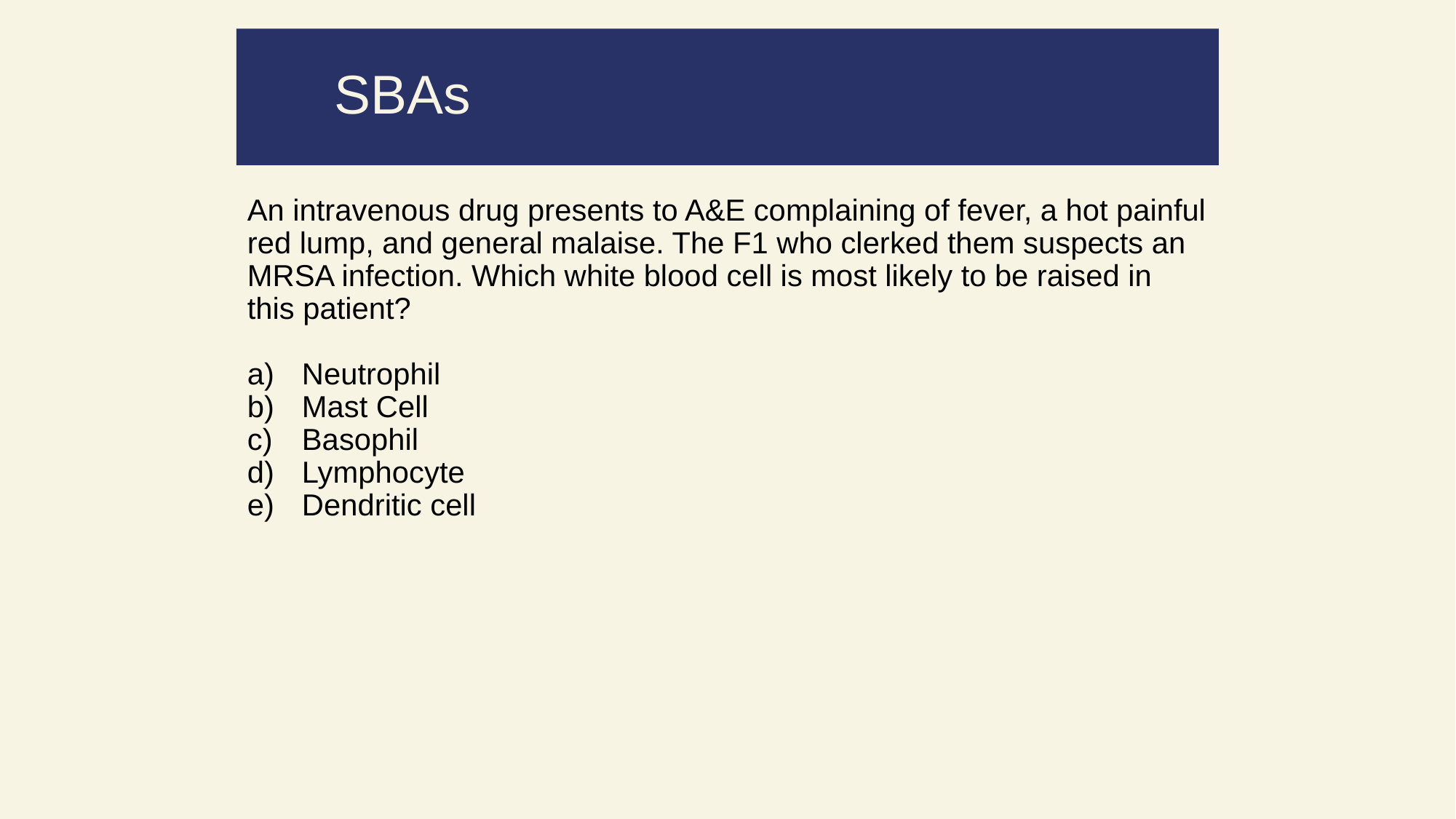

SBAs
An intravenous drug presents to A&E complaining of fever, a hot painful red lump, and general malaise. The F1 who clerked them suspects an MRSA infection. Which white blood cell is most likely to be raised in this patient?

Neutrophil
Mast Cell
Basophil
Lymphocyte
Dendritic cell